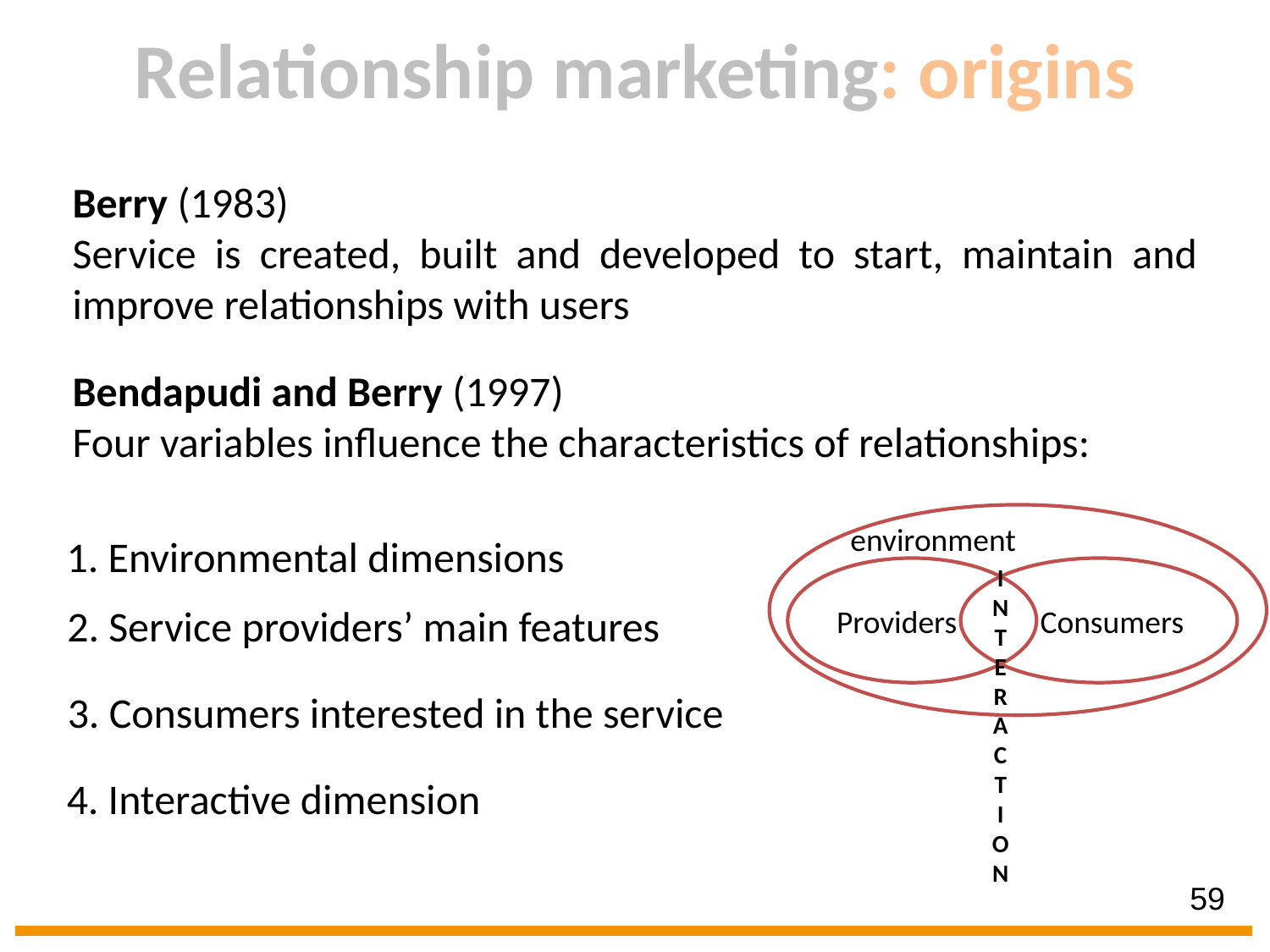

Relationship marketing: origins
Berry (1983)
Service is created, built and developed to start, maintain and improve relationships with users

Bendapudi and Berry (1997)
Four variables influence the characteristics of relationships:

environment
1. Environmental dimensions
I
N
T
E
R
A
C
T
I
O
N
Providers
Consumers
2. Service providers’ main features
3. Consumers interested in the service
4. Interactive dimension
59